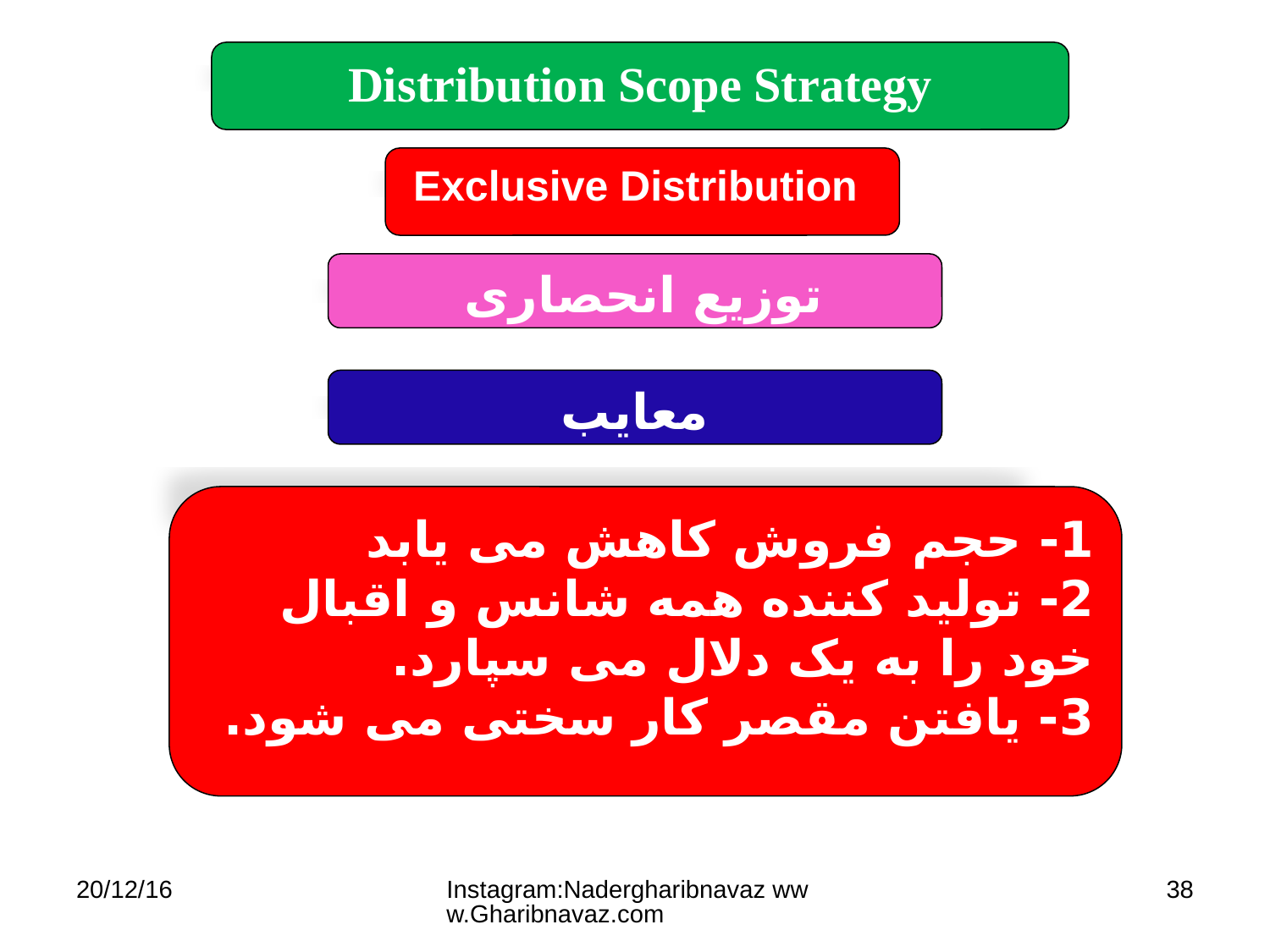

Distribution Scope Strategy

Exclusive Distribution

توزیع انحصاری

معایب

1- حجم فروش کاهش می یابد
2- تولید کننده همه شانس و اقبال خود را به یک دلال می سپارد.
3- یافتن مقصر کار سختی می شود.

20/12/16
Instagram:Nadergharibnavaz www.Gharibnavaz.com
38